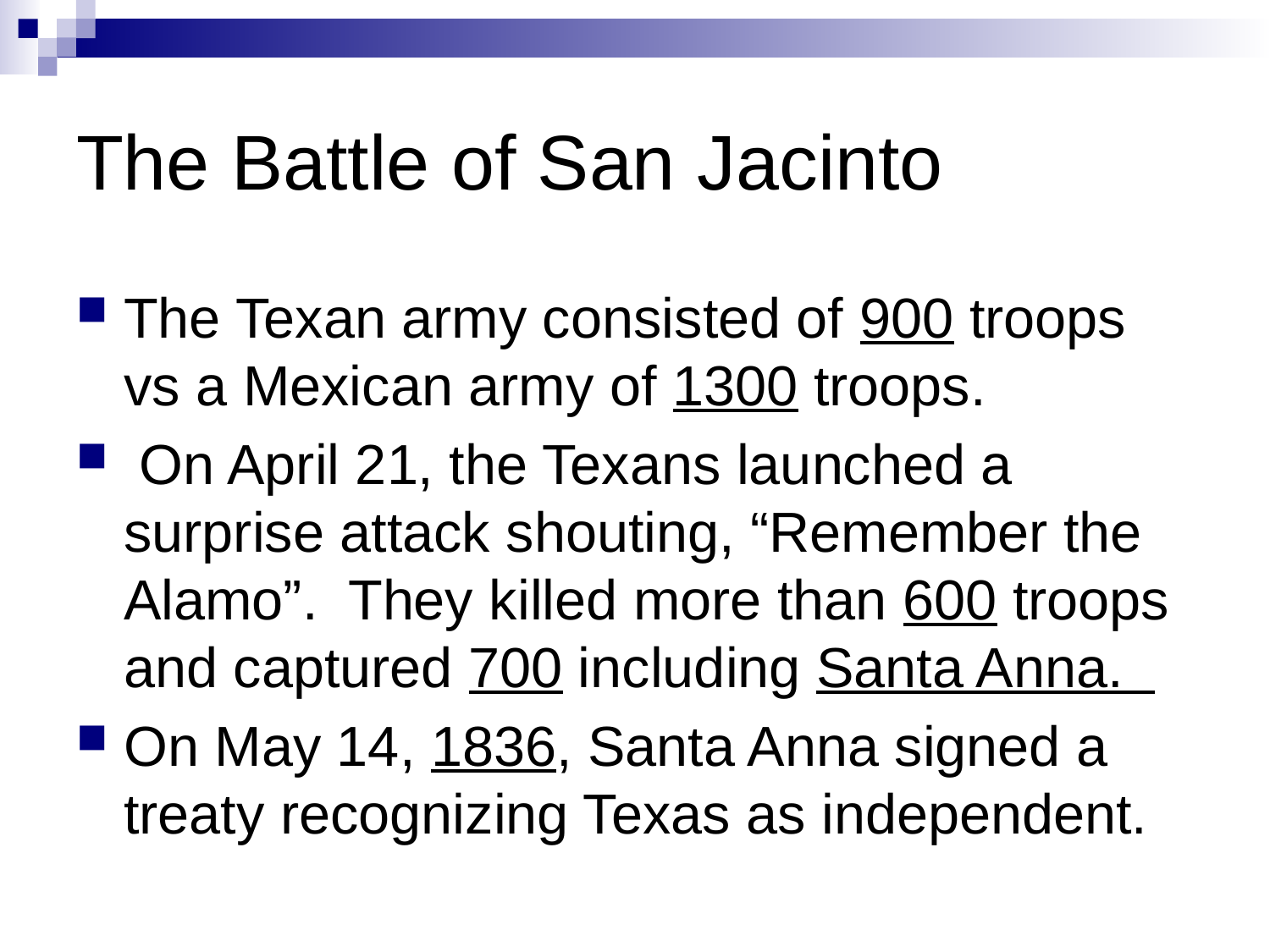

# The Battle of San Jacinto
The Texan army consisted of 900 troops vs a Mexican army of 1300 troops.
 On April 21, the Texans launched a surprise attack shouting, “Remember the Alamo”.  They killed more than 600 troops and captured 700 including Santa Anna.
On May 14, 1836, Santa Anna signed a treaty recognizing Texas as independent.